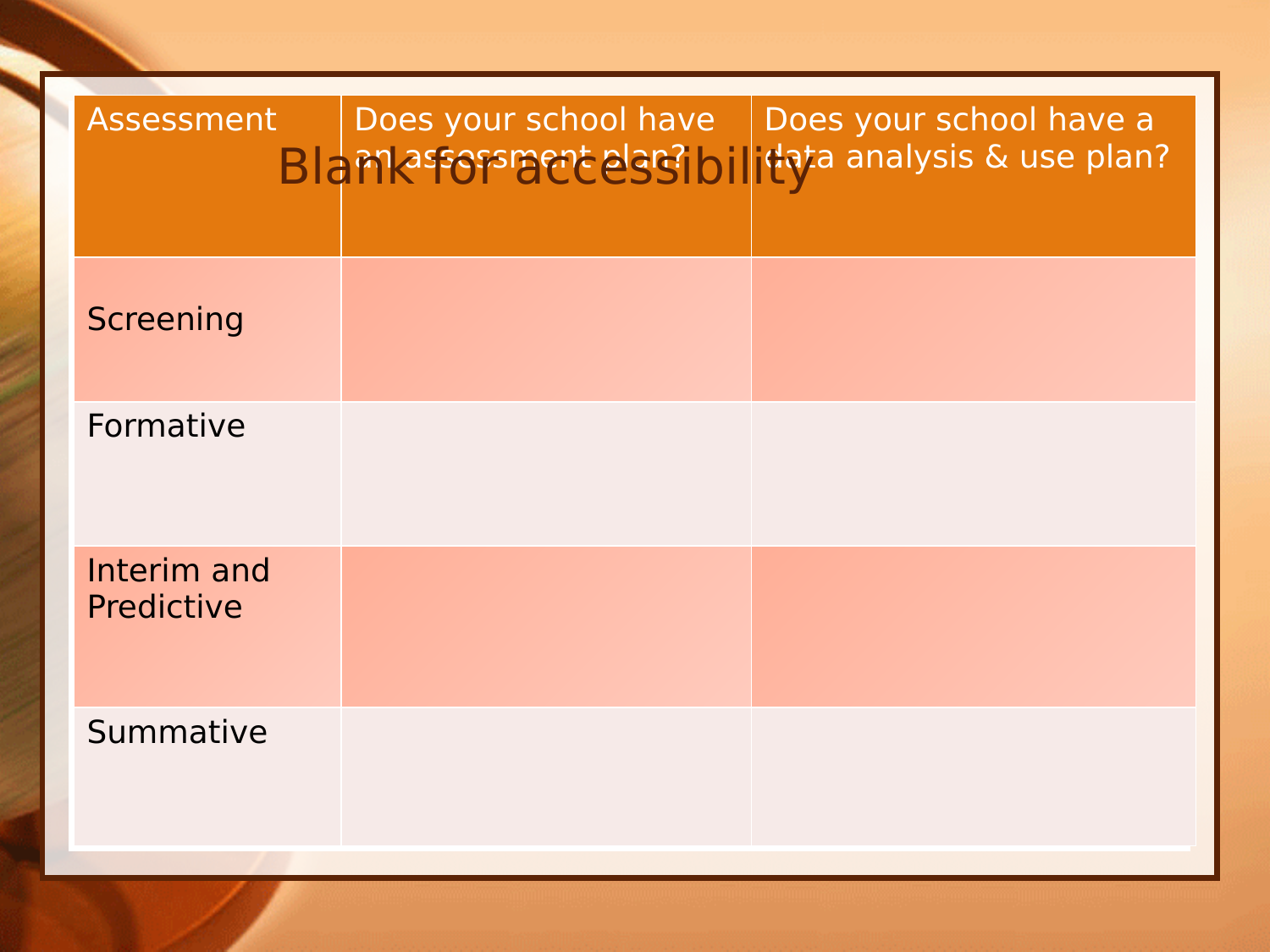

| Assessment | Does your school have an assessment plan? | Does your school have a data analysis & use plan? |
| --- | --- | --- |
| Screening |  |  |
| Formative |  |  |
| Interim and Predictive |  |  |
| Summative |  |  |
# Blank for accessibility